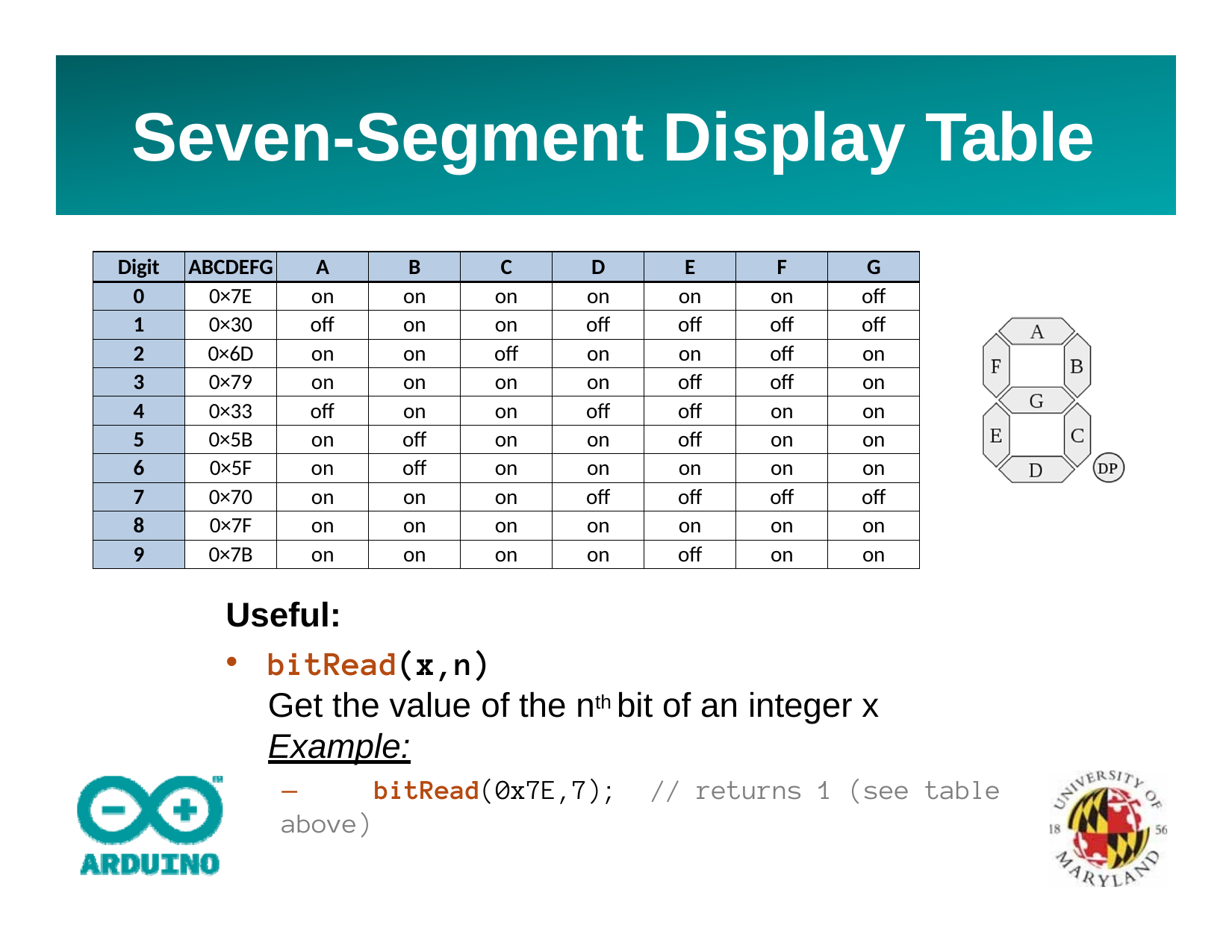

# Seven-Segment Display Table
| Digit | ABCDEFG | A | B | C | D | E | F | G |
| --- | --- | --- | --- | --- | --- | --- | --- | --- |
| 0 | 0×7E | on | on | on | on | on | on | off |
| 1 | 0×30 | off | on | on | off | off | off | off |
| 2 | 0×6D | on | on | off | on | on | off | on |
| 3 | 0×79 | on | on | on | on | off | off | on |
| 4 | 0×33 | off | on | on | off | off | on | on |
| 5 | 0×5B | on | off | on | on | off | on | on |
| 6 | 0×5F | on | off | on | on | on | on | on |
| 7 | 0×70 | on | on | on | off | off | off | off |
| 8 | 0×7F | on | on | on | on | on | on | on |
| 9 | 0×7B | on | on | on | on | off | on | on |

Useful:
bitRead(x,n)
Get the value of the nth bit of an integer x
Example:
–	bitRead(0x7E,7);	// returns 1 (see table above)